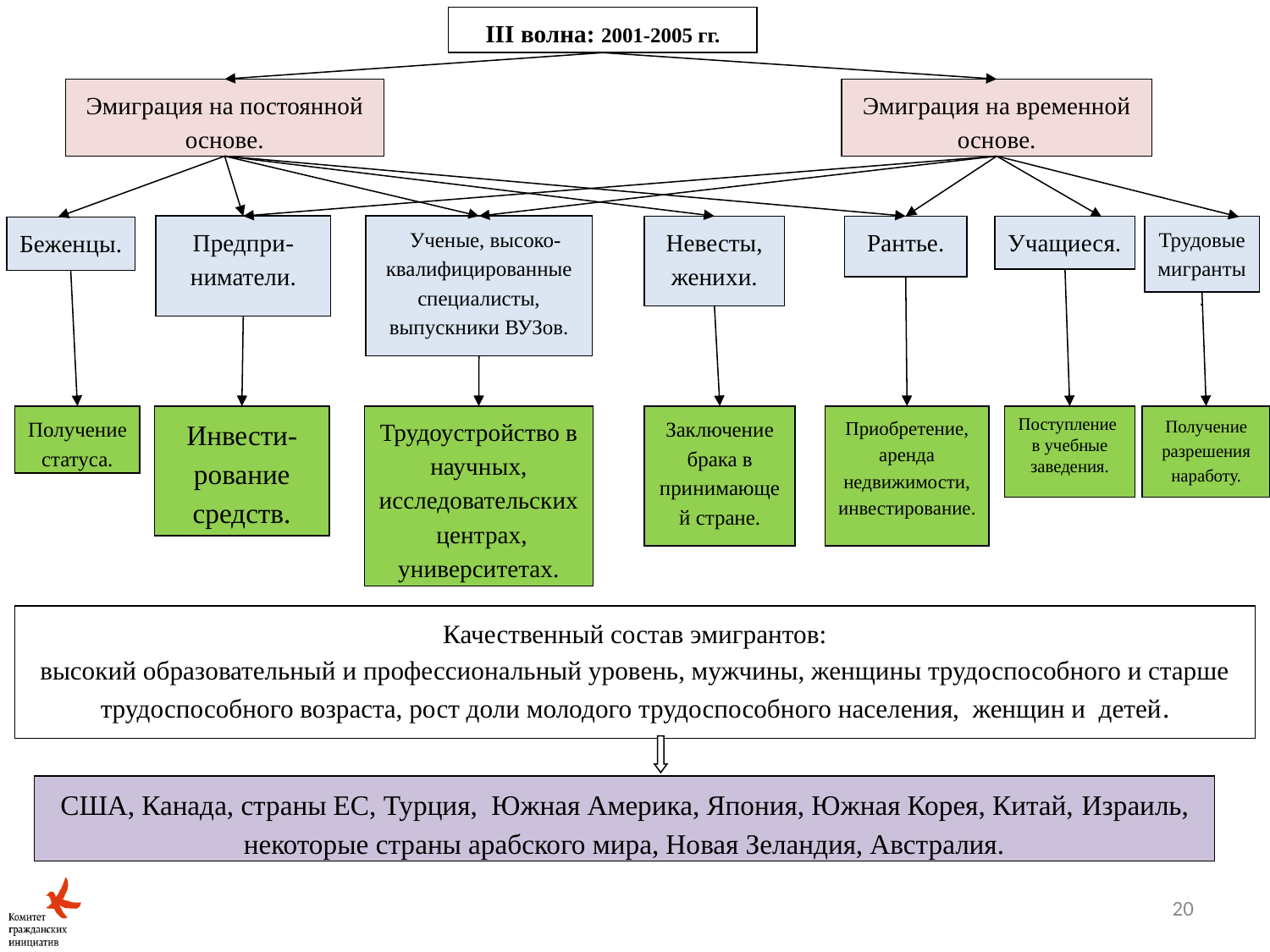

III волна: 2001-2005 гг.
Эмиграция на постоянной основе.
Эмиграция на временной основе.

Предпри-
ниматели.
Ученые, высоко-квалифицированные специалисты, выпускники ВУЗов.

Невесты, женихи.
Рантье.
Учащиеся.
Трудовые мигранты.

Беженцы.
Получение статуса.
Инвести- рование средств.
Трудоустройство в научных, исследовательских  центрах, университетах.
Заключение брака в принимающей стране.
Приобретение, аренда недвижимости, инвестирование.
Поступление
в учебные заведения.
Получение разрешения наработу.
Качественный состав эмигрантов:
высокий образовательный и профессиональный уровень, мужчины, женщины трудоспособного и старше трудоспособного возраста, рост доли молодого трудоспособного населения,  женщин и  детей.

США, Канада, страны ЕС, Турция,  Южная Америка, Япония, Южная Корея, Китай, Израиль, некоторые страны арабского мира, Новая Зеландия, Австралия.
20